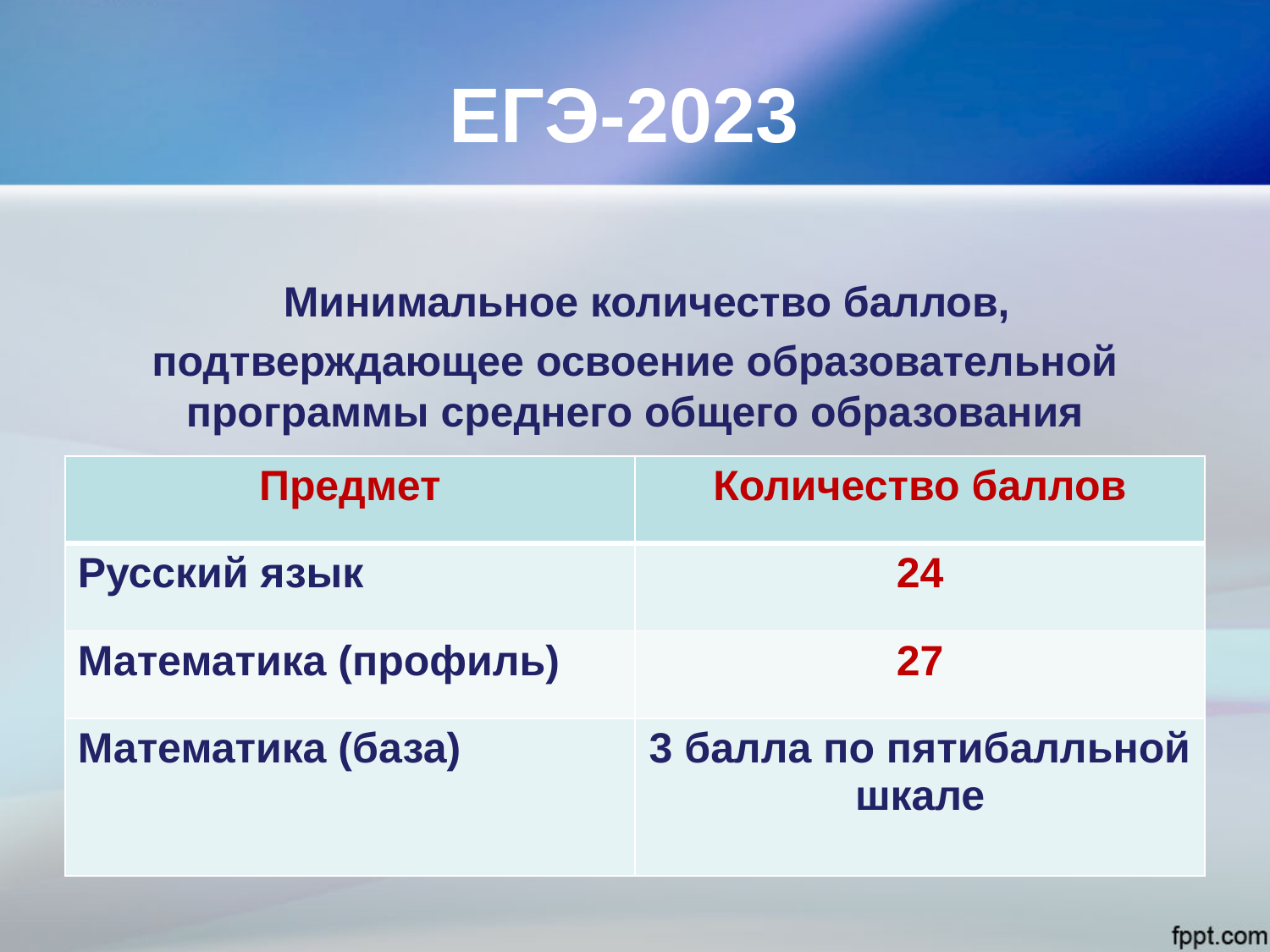

# ЕГЭ-2023
 Минимальное количество баллов, подтверждающее освоение образовательной программы среднего общего образования

| Предмет | Количество баллов |
| --- | --- |
| Русский язык | 24 |
| Математика (профиль) | 27 |
| Математика (база) | 3 балла по пятибалльной шкале |